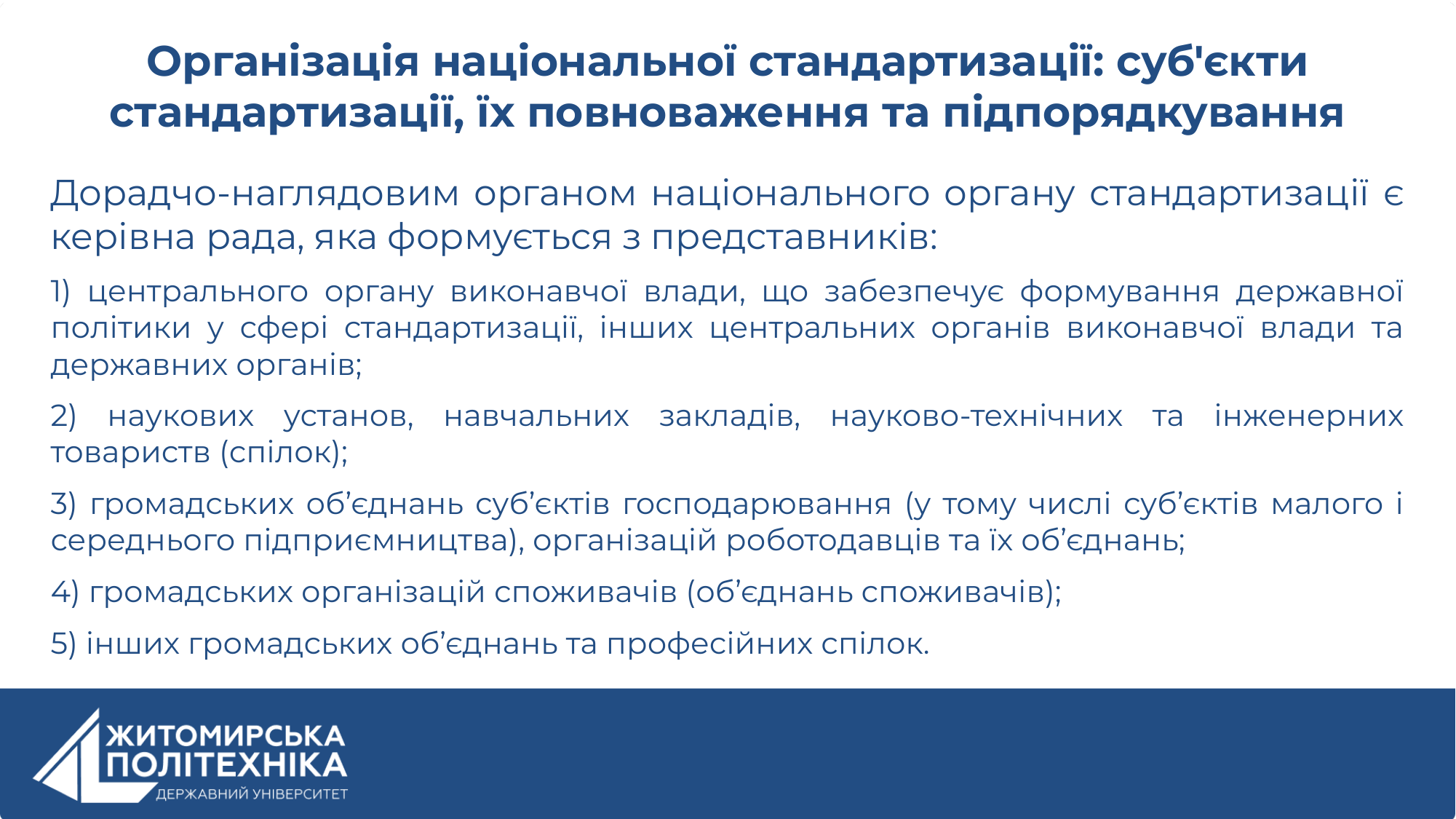

Організація національної стандартизації: суб'єкти стандартизації, їх повноваження та підпорядкування
Дорадчо-наглядовим органом національного органу стандартизації є керівна рада, яка формується з представників:
1) центрального органу виконавчої влади, що забезпечує формування державної політики у сфері стандартизації, інших центральних органів виконавчої влади та державних органів;
2) наукових установ, навчальних закладів, науково-технічних та інженерних товариств (спілок);
3) громадських об’єднань суб’єктів господарювання (у тому числі суб’єктів малого і середнього підприємництва), організацій роботодавців та їх об’єднань;
4) громадських організацій споживачів (об’єднань споживачів);
5) інших громадських об’єднань та професійних спілок.